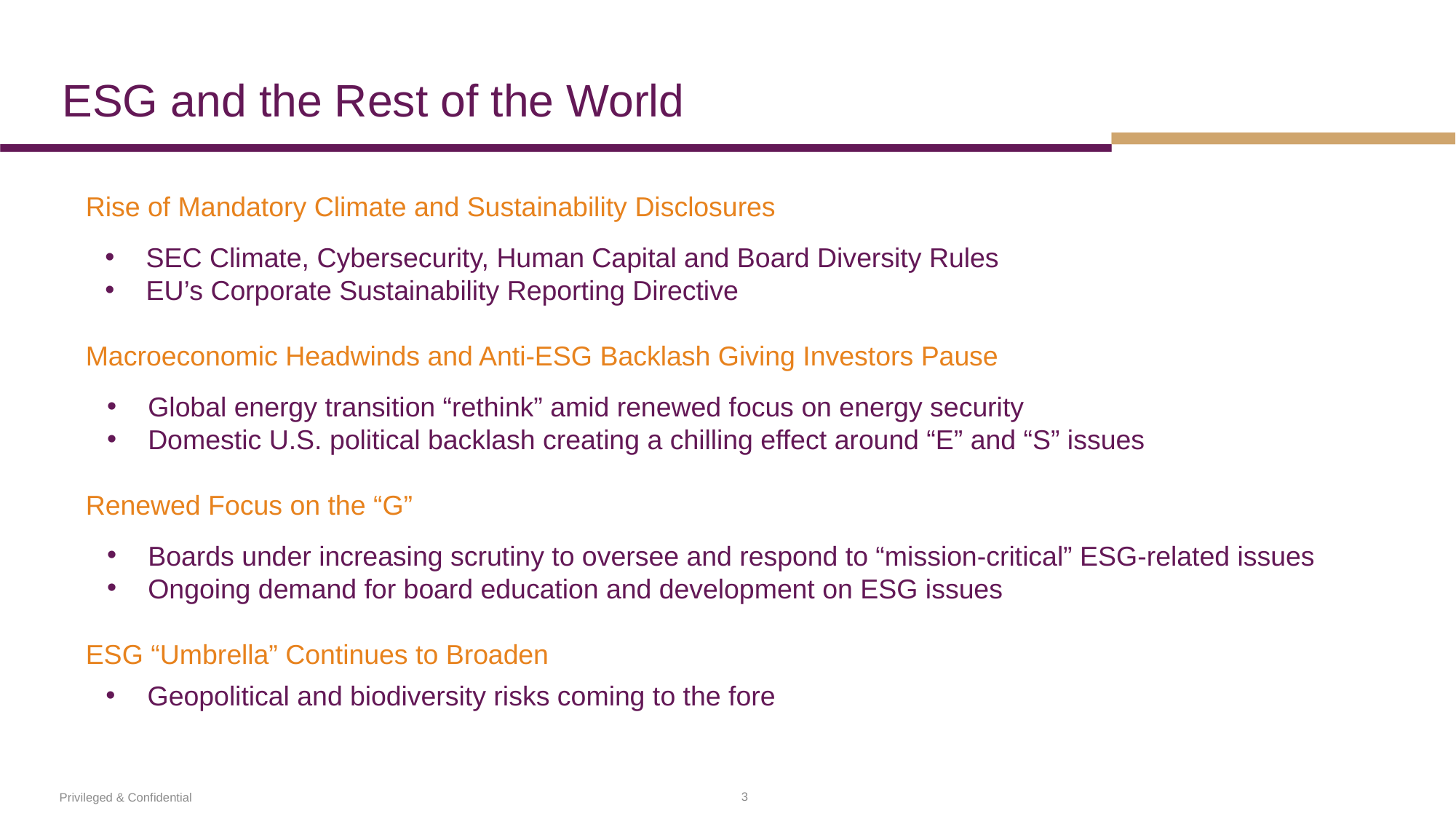

ESG and the Rest of the World
Rise of Mandatory Climate and Sustainability Disclosures
SEC Climate, Cybersecurity, Human Capital and Board Diversity Rules
EU’s Corporate Sustainability Reporting Directive

Macroeconomic Headwinds and Anti-ESG Backlash Giving Investors Pause
Global energy transition “rethink” amid renewed focus on energy security
Domestic U.S. political backlash creating a chilling effect around “E” and “S” issues

Renewed Focus on the “G”
Boards under increasing scrutiny to oversee and respond to “mission-critical” ESG-related issues
Ongoing demand for board education and development on ESG issues

ESG “Umbrella” Continues to Broaden
Geopolitical and biodiversity risks coming to the fore

3
Privileged & Confidential